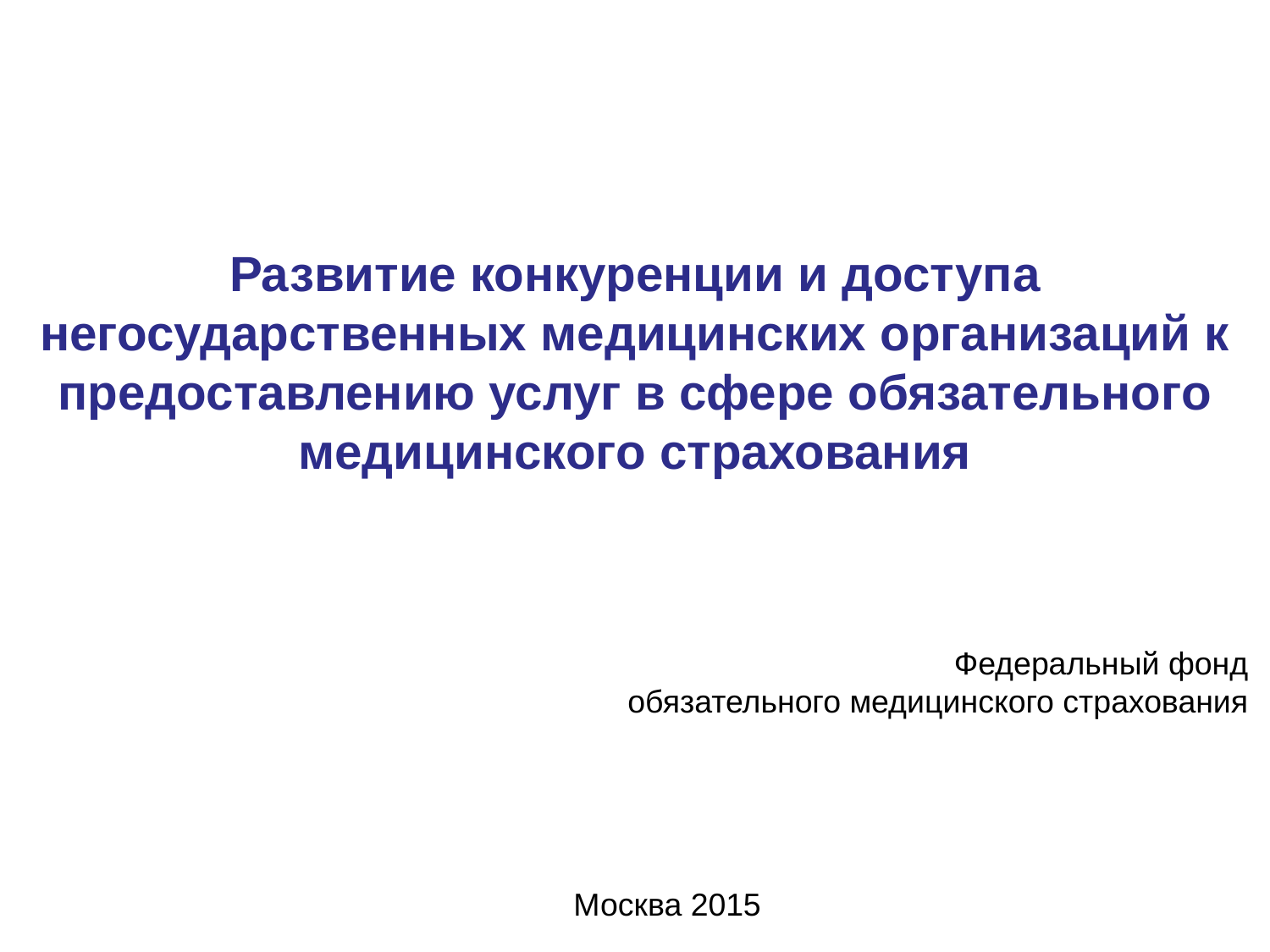

Развитие конкуренции и доступа негосударственных медицинских организаций к предоставлению услуг в сфере обязательного медицинского страхования
Федеральный фонд
обязательного медицинского страхования
Москва 2015